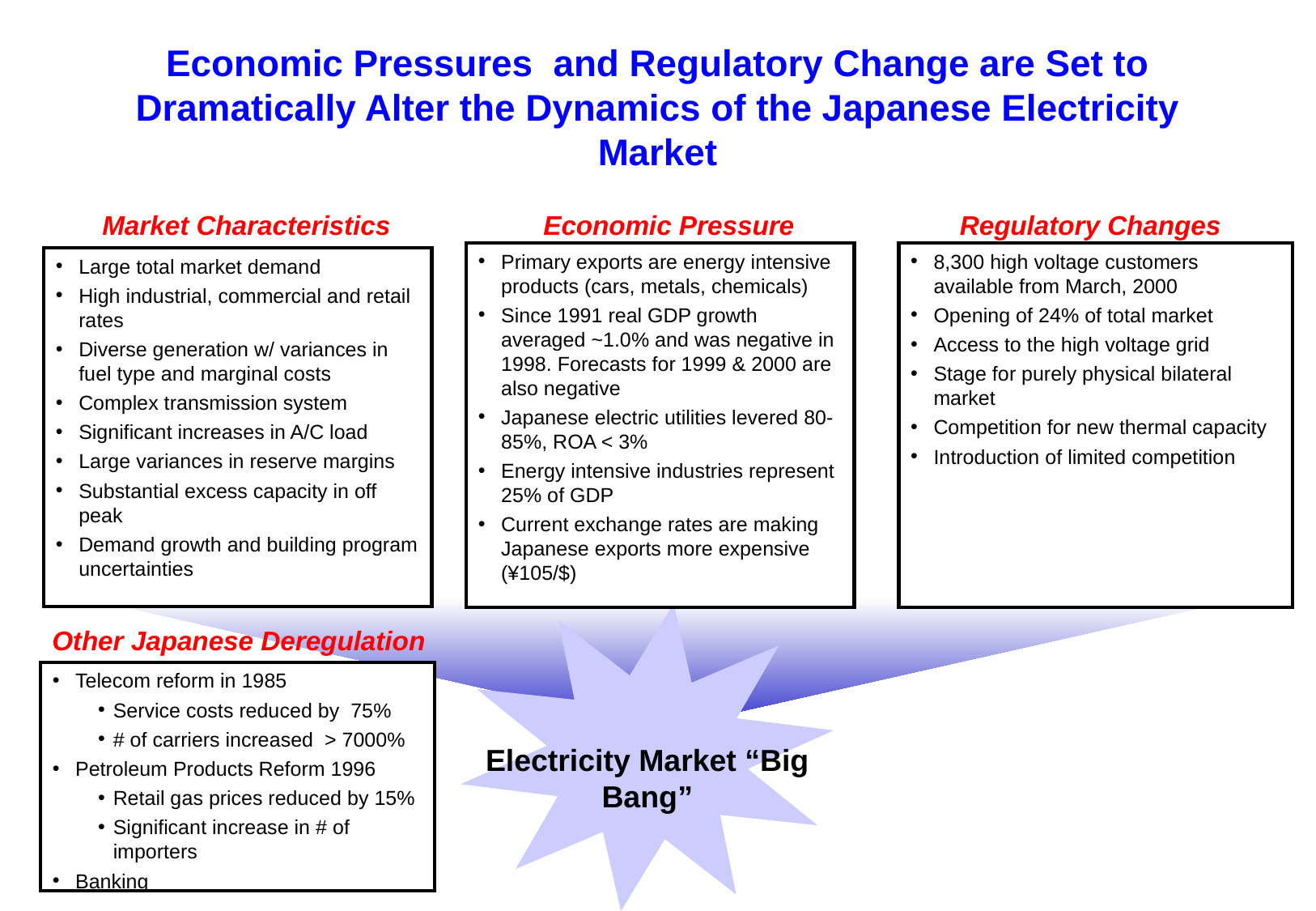

# Economic Pressures  and Regulatory Change are Set to Dramatically Alter the Dynamics of the Japanese Electricity Market

Market Characteristics
Economic Pressure
Regulatory Changes
Primary exports are energy intensive products (cars, metals, chemicals)
Since 1991 real GDP growth averaged ~1.0% and was negative in 1998. Forecasts for 1999 & 2000 are also negative
Japanese electric utilities levered 80-85%, ROA < 3%
Energy intensive industries represent 25% of GDP
Current exchange rates are making Japanese exports more expensive (¥105/$)
8,300 high voltage customers available from March, 2000
Opening of 24% of total market
Access to the high voltage grid
Stage for purely physical bilateral market
Competition for new thermal capacity
Introduction of limited competition
Large total market demand
High industrial, commercial and retail rates
Diverse generation w/ variances in fuel type and marginal costs
Complex transmission system
Significant increases in A/C load
Large variances in reserve margins
Substantial excess capacity in off peak
Demand growth and building program uncertainties

Other Japanese Deregulation
Telecom reform in 1985
Service costs reduced by  75%
# of carriers increased  > 7000%
Petroleum Products Reform 1996
Retail gas prices reduced by 15%
Significant increase in # of importers
Banking
Electricity Market “Big Bang”